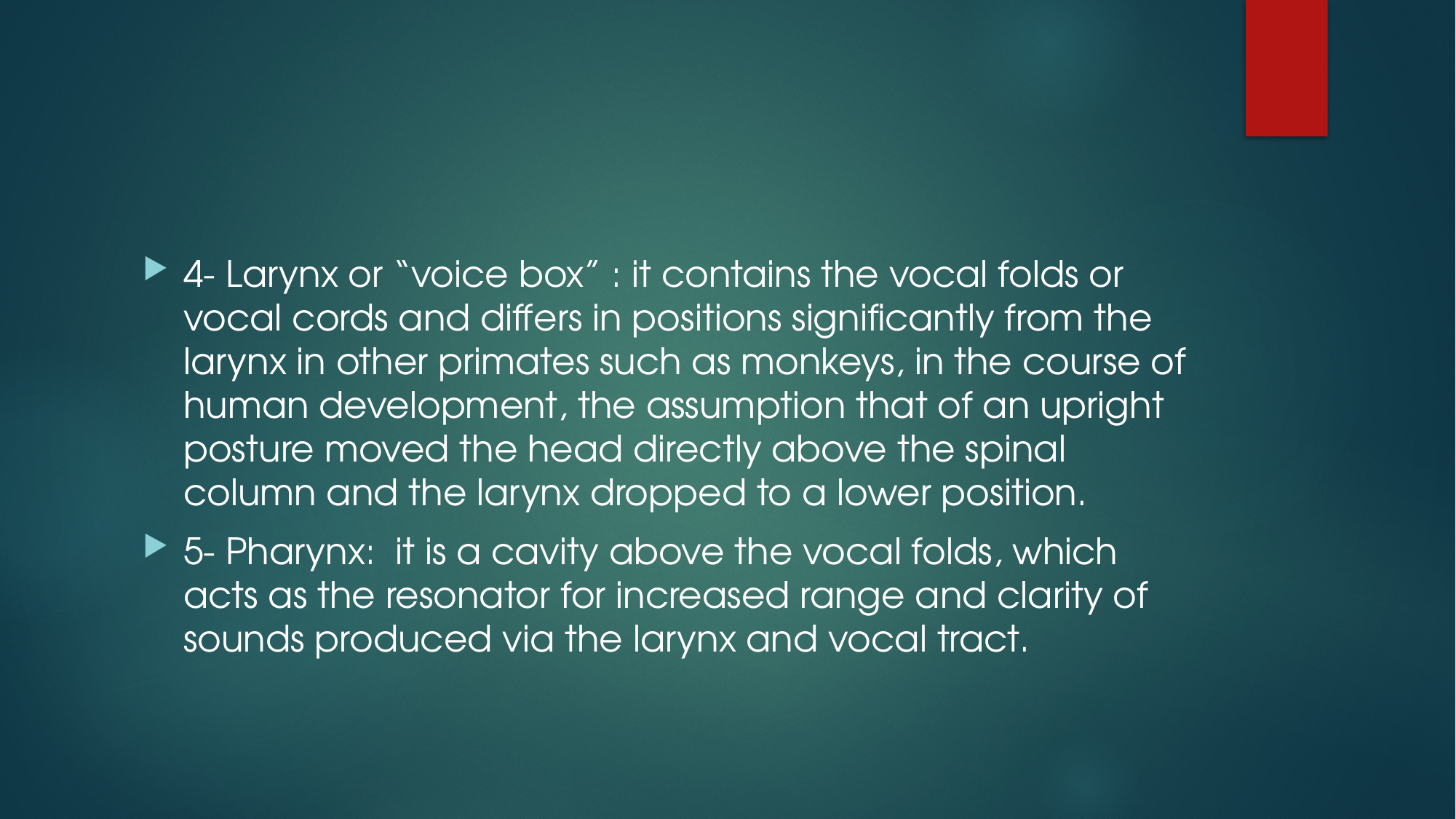

#
4- Larynx or “voice box” : it contains the vocal folds or vocal cords and differs in positions significantly from the larynx in other primates such as monkeys, in the course of human development, the assumption that of an upright posture moved the head directly above the spinal column and the larynx dropped to a lower position.
5- Pharynx:  it is a cavity above the vocal folds, which acts as the resonator for increased range and clarity of sounds produced via the larynx and vocal tract.